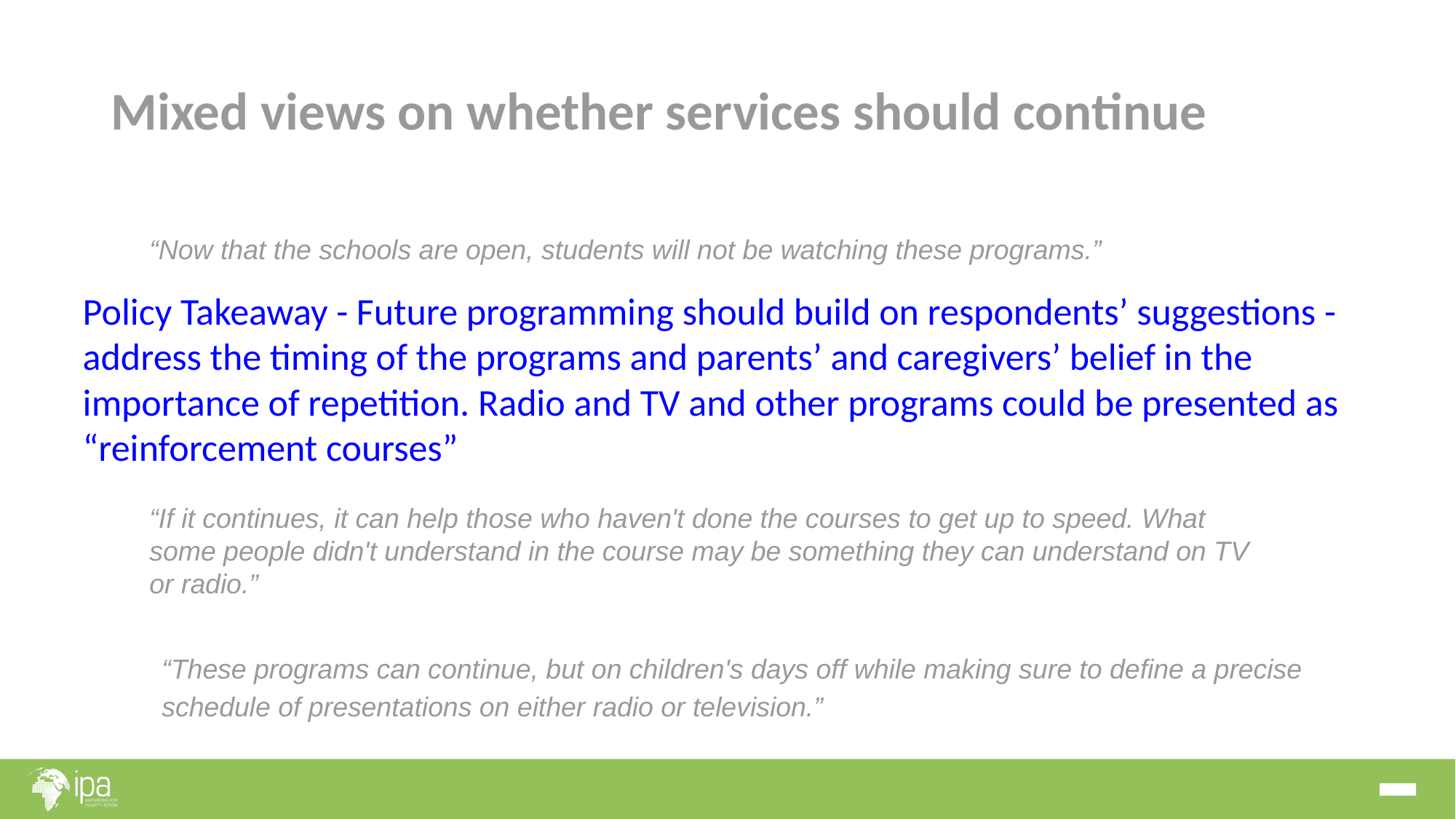

# Mixed views on whether services should continue
“Now that the schools are open, students will not be watching these programs.”
Policy Takeaway - Future programming should build on respondents’ suggestions - address the timing of the programs and parents’ and caregivers’ belief in the importance of repetition. Radio and TV and other programs could be presented as “reinforcement courses”
“Because, even in classroom, children don't often follow and can't understand; and then on the radio; I don't think it can help them.”
“If it continues, it can help those who haven't done the courses to get up to speed. What some people didn't understand in the course may be something they can understand on TV or radio.”
“These programs can continue, but on children's days off while making sure to define a precise schedule of presentations on either radio or television.”